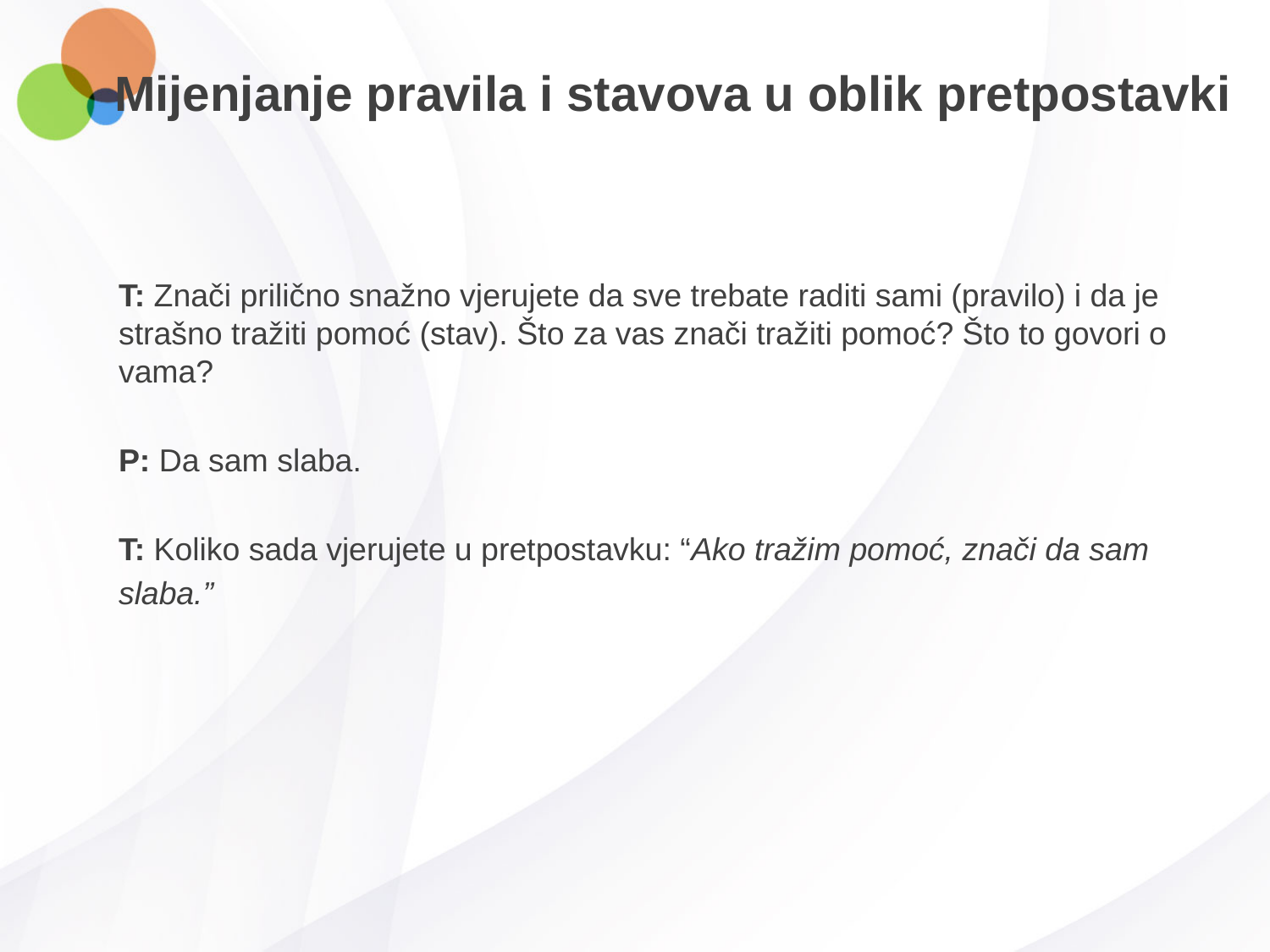

# Mijenjanje pravila i stavova u oblik pretpostavki
T: Znači prilično snažno vjerujete da sve trebate raditi sami (pravilo) i da je strašno tražiti pomoć (stav). Što za vas znači tražiti pomoć? Što to govori o vama?

P: Da sam slaba.

T: Koliko sada vjerujete u pretpostavku: “Ako tražim pomoć, znači da sam
slaba.”